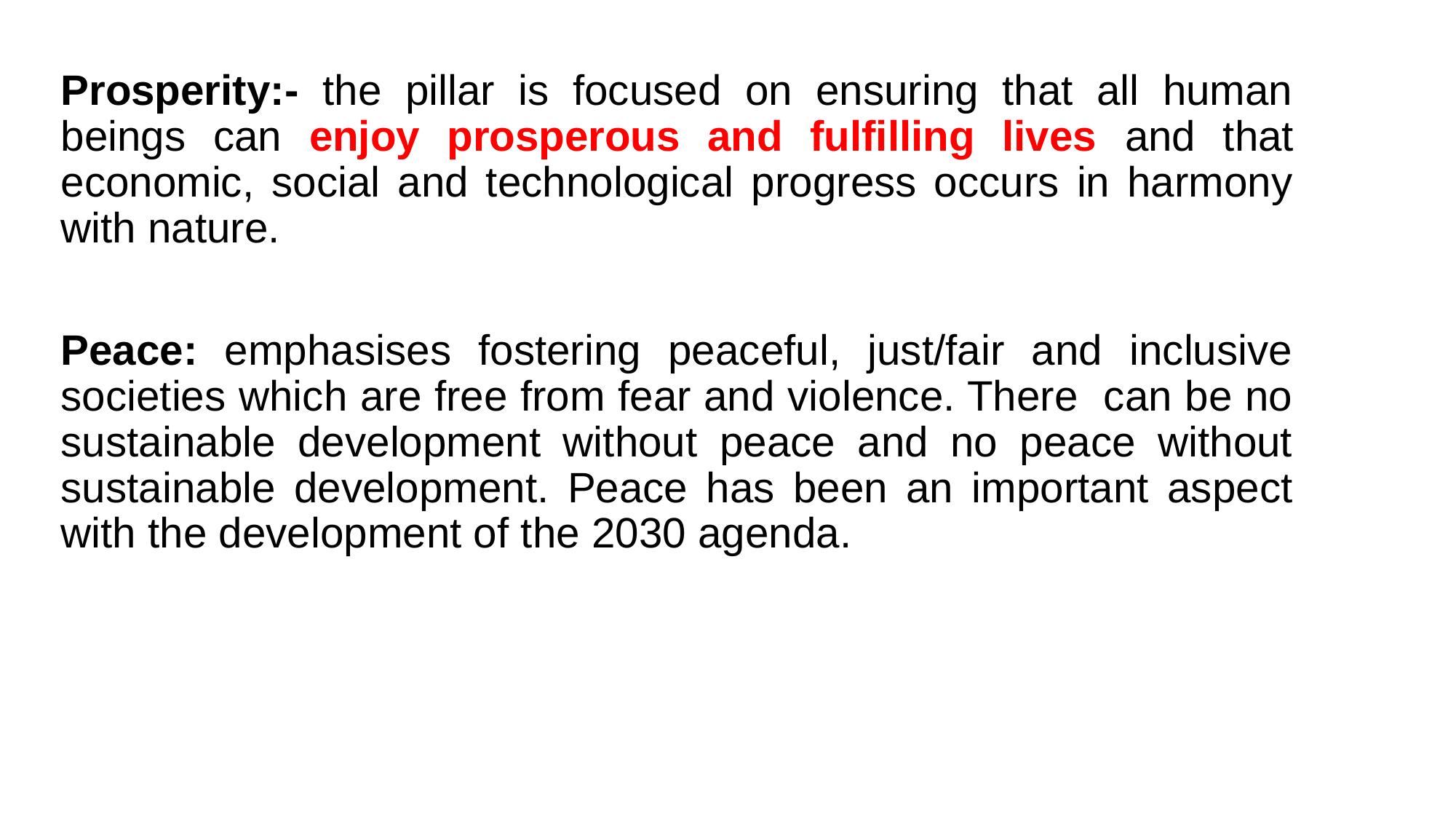

Prosperity:- the pillar is focused on ensuring that all human beings can enjoy prosperous and fulfilling lives and that economic, social and technological progress occurs in harmony with nature.

Peace: emphasises fostering peaceful, just/fair and inclusive societies which are free from fear and violence. There  can be no sustainable development without peace and no peace without sustainable development. Peace has been an important aspect with the development of the 2030 agenda.